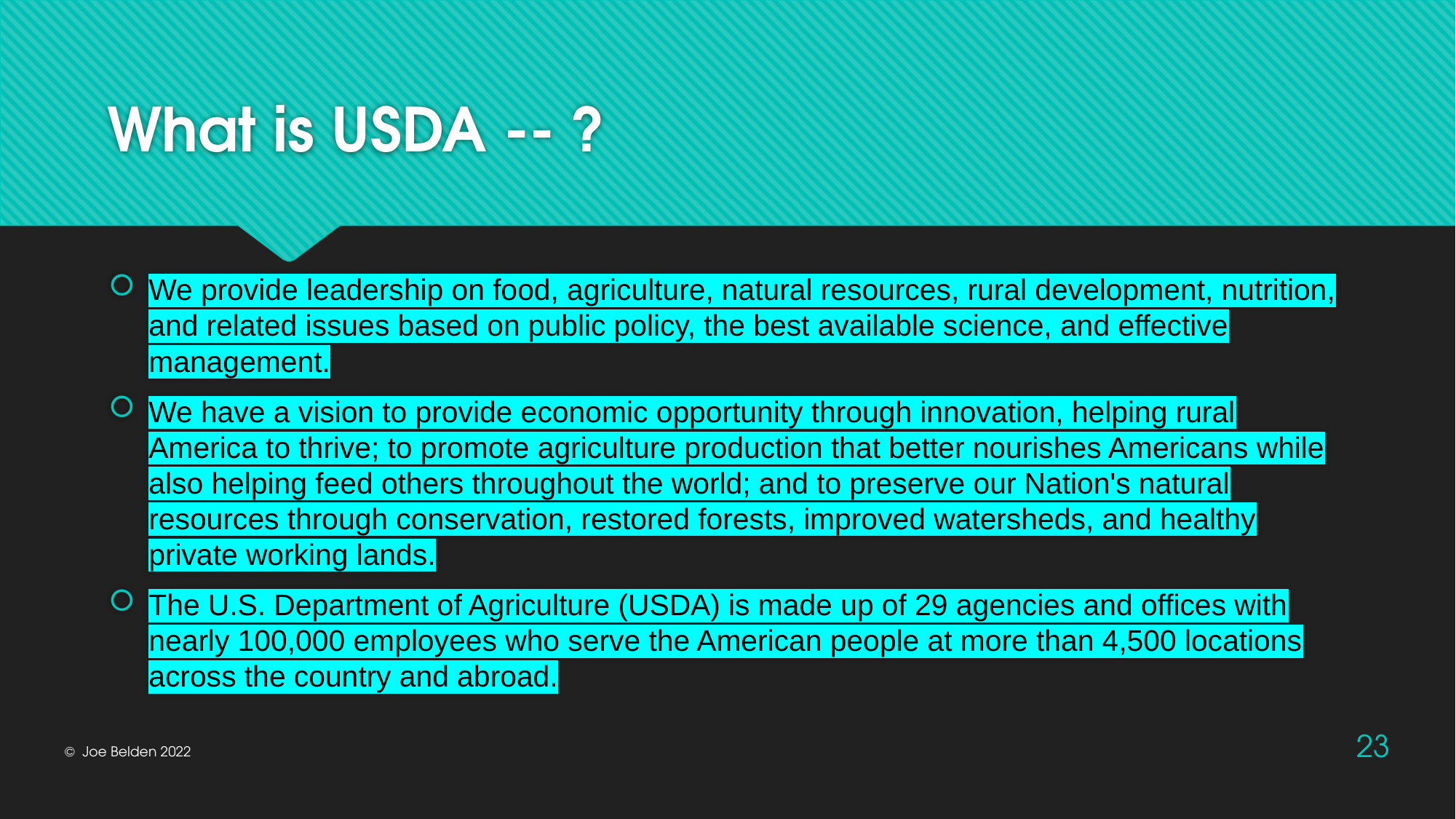

# What is USDA -- ?
We provide leadership on food, agriculture, natural resources, rural development, nutrition, and related issues based on public policy, the best available science, and effective management.
We have a vision to provide economic opportunity through innovation, helping rural America to thrive; to promote agriculture production that better nourishes Americans while also helping feed others throughout the world; and to preserve our Nation's natural resources through conservation, restored forests, improved watersheds, and healthy private working lands.
The U.S. Department of Agriculture (USDA) is made up of 29 agencies and offices with nearly 100,000 employees who serve the American people at more than 4,500 locations across the country and abroad.

23
©  Joe Belden 2022